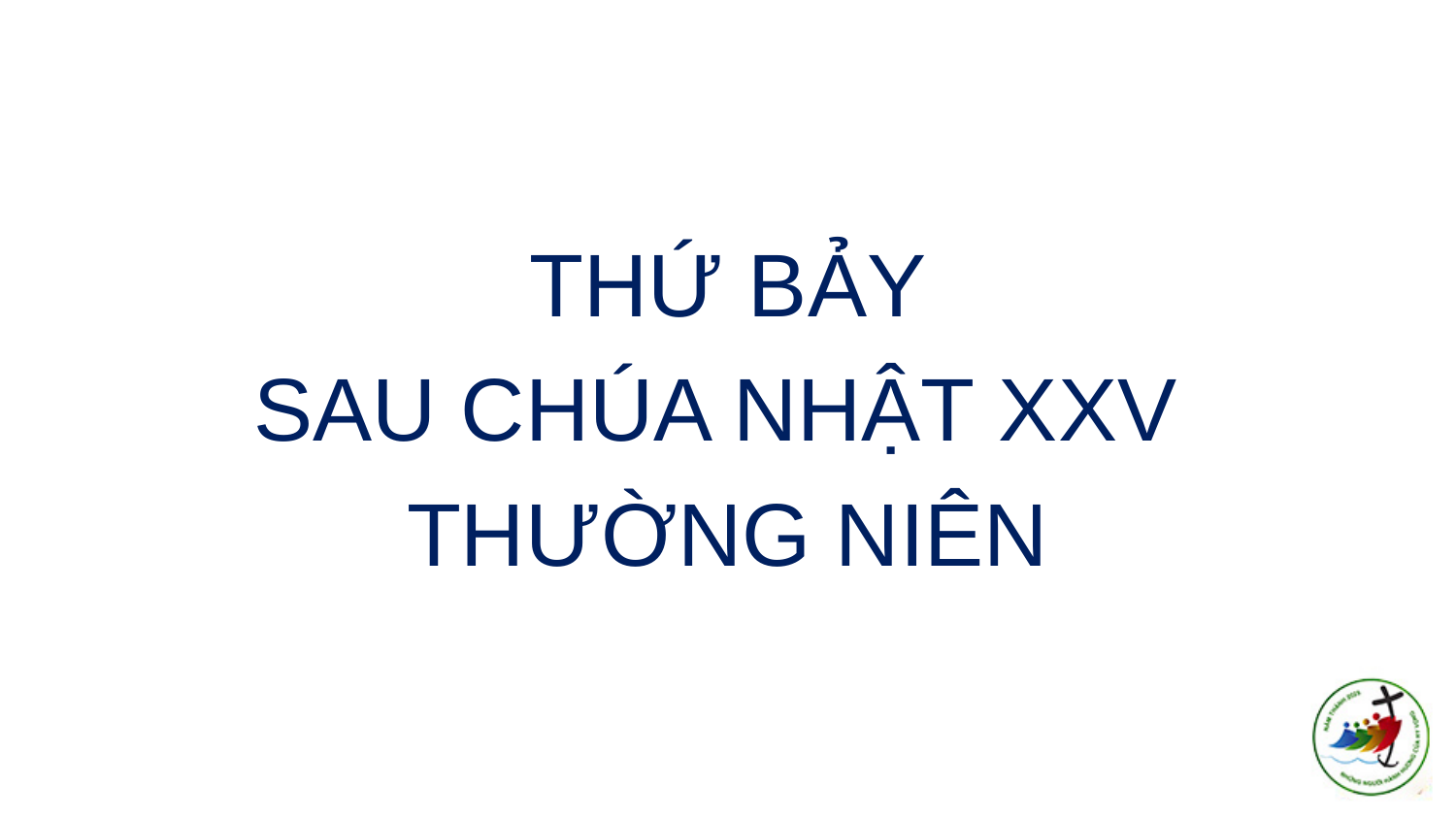

THỨ BẢY
SAU CHÚA NHẬT XXV
THƯỜNG NIÊN